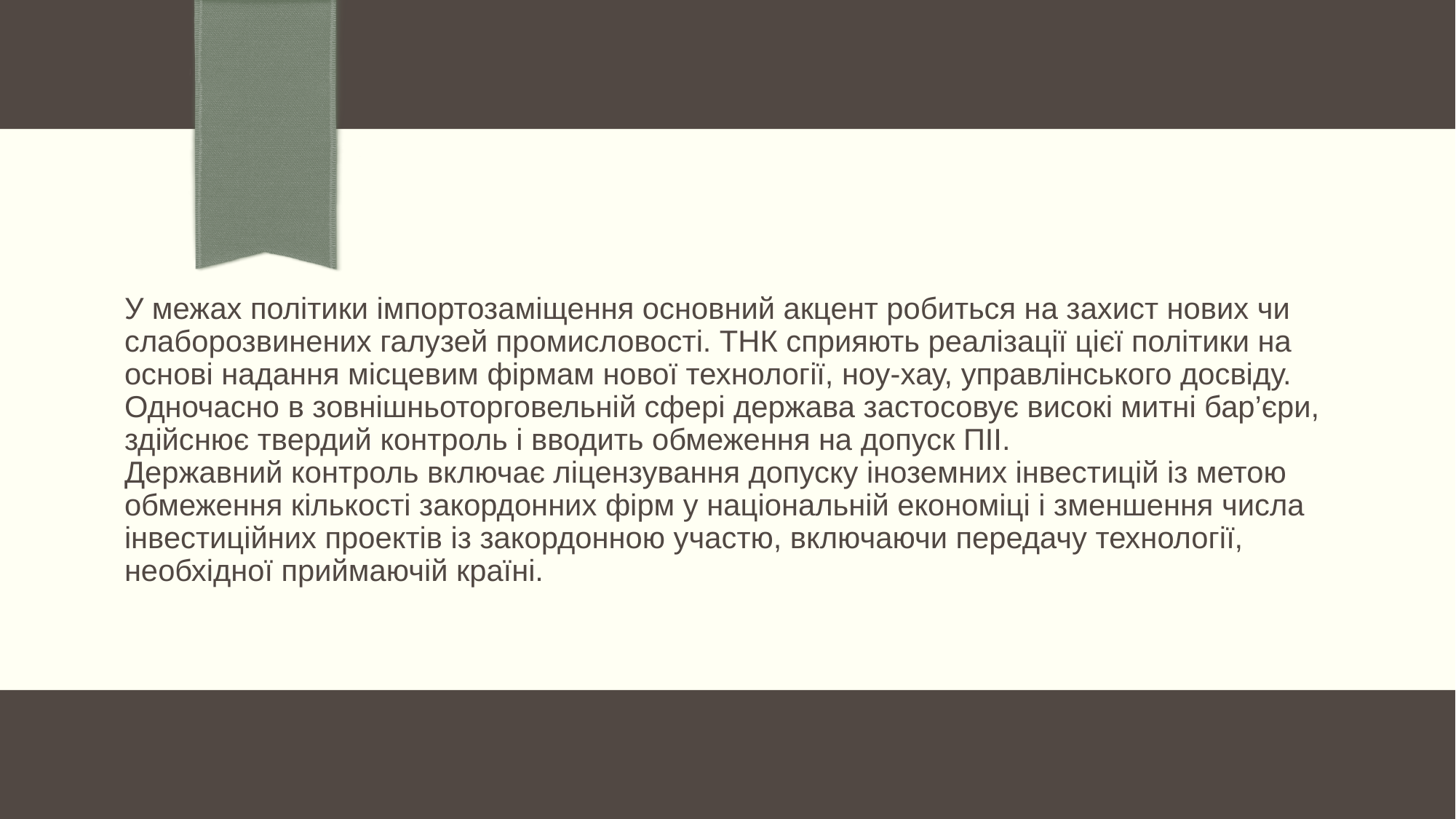

# У межах політики імпортозаміщення основний акцент робиться на захист нових чи слаборозвинених галузей промисловості. ТНК сприяють реалізації цієї політики на основі надання місцевим фірмам нової технології, ноу-хау, управлінського досвіду. Одночасно в зовнішньоторговельній сфері держава застосовує високі митні бар’єри, здійснює твердий контроль і вводить обмеження на допуск ПІІ. Державний контроль включає ліцензування допуску іноземних інвестицій із метою обмеження кількості закордонних фірм у національній економіці і зменшення числа інвестиційних проектів із закордонною участю, включаючи передачу технології, необхідної приймаючій країні.